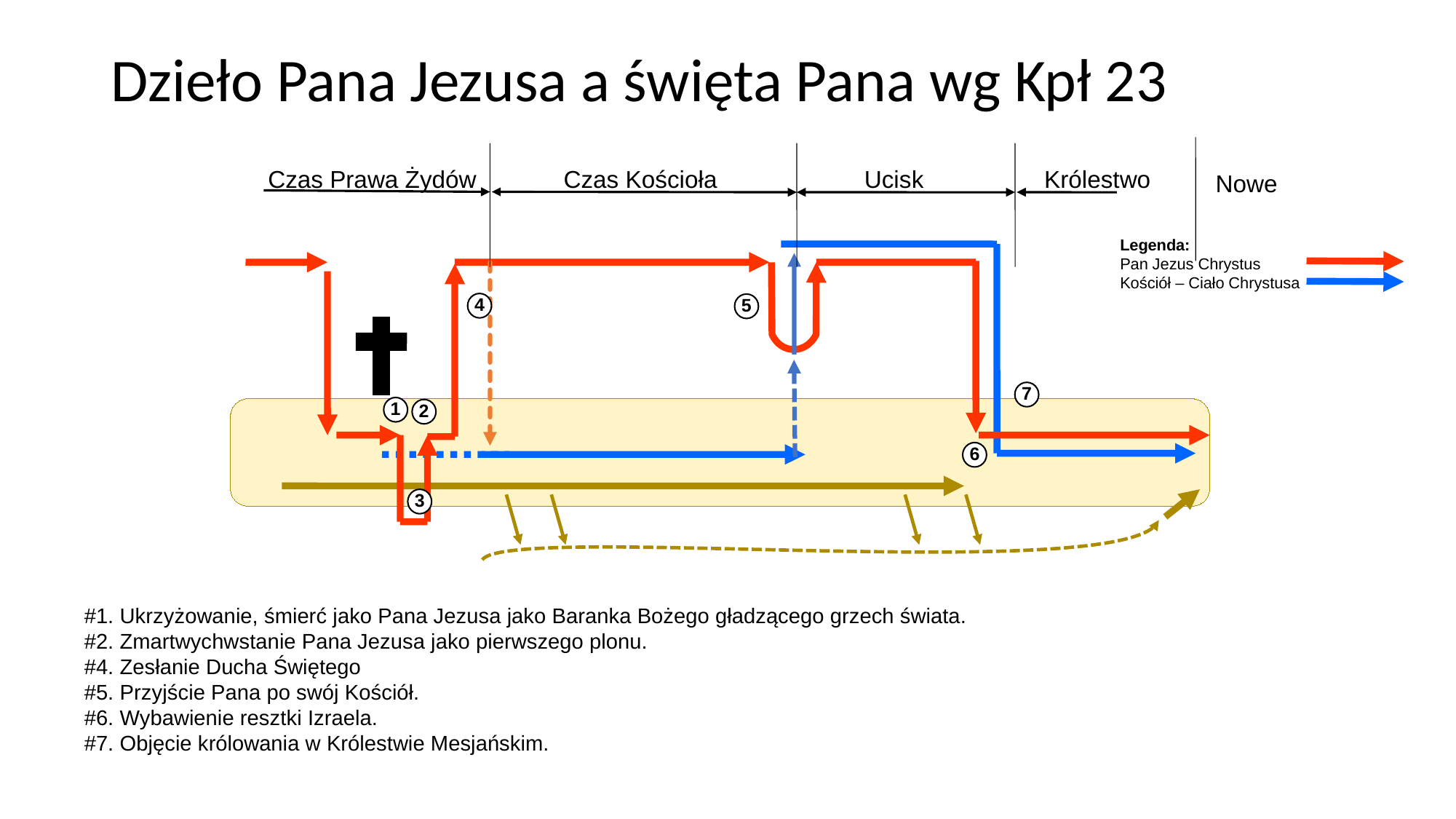

# Dzieło Pana Jezusa a święta Pana wg Kpł 23

Czas Prawa Żydów
Czas Kościoła
Ucisk
Królestwo
Nowe

Legenda:
Pan Jezus Chrystus
Kościół – Ciało Chrystusa

4
5

7
1

2

6

3

#1. Ukrzyżowanie, śmierć jako Pana Jezusa jako Baranka Bożego gładzącego grzech świata.
#2. Zmartwychwstanie Pana Jezusa jako pierwszego plonu.
#4. Zesłanie Ducha Świętego
#5. Przyjście Pana po swój Kościół.
#6. Wybawienie resztki Izraela.
#7. Objęcie królowania w Królestwie Mesjańskim.